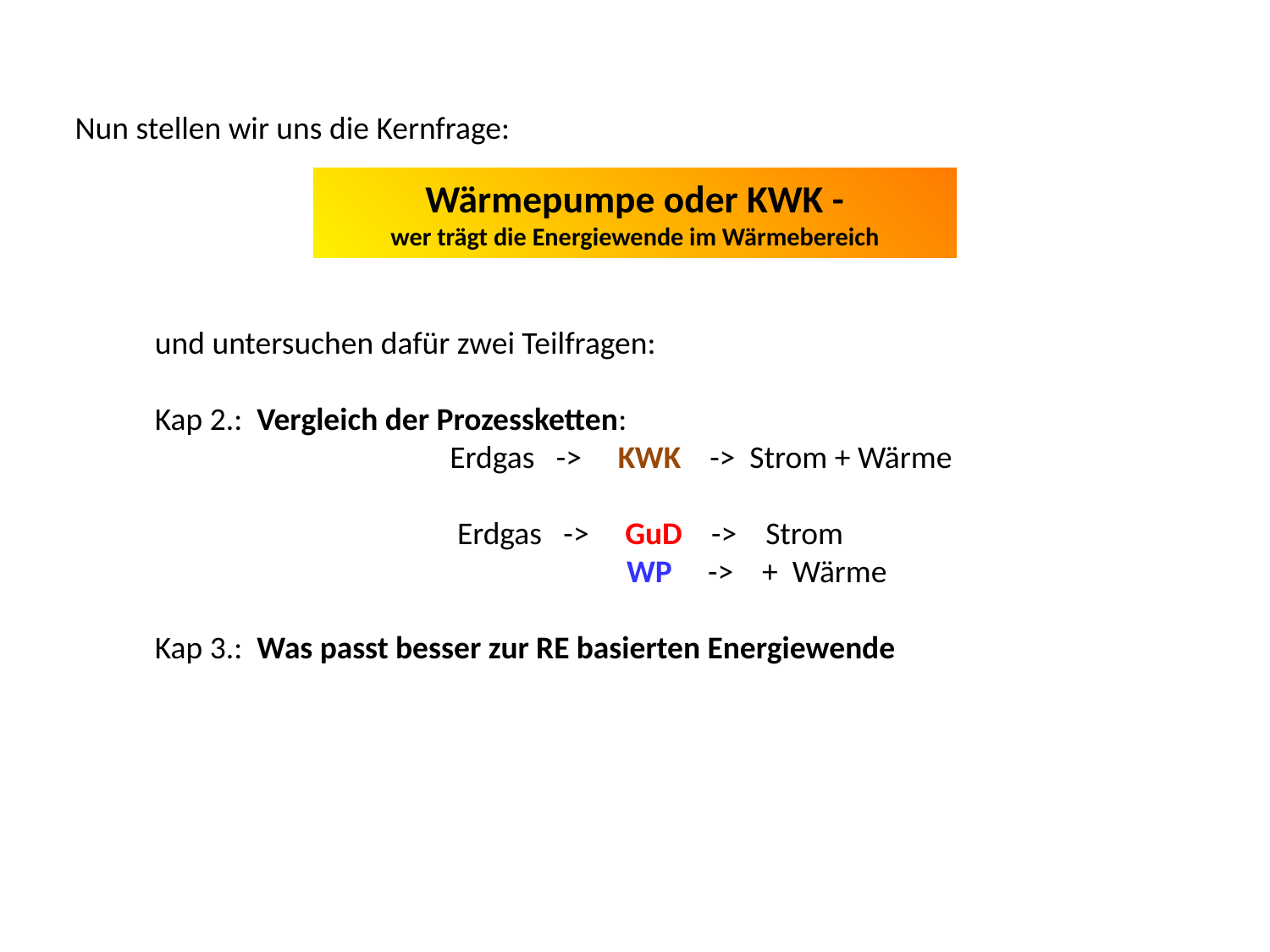

Nun stellen wir uns die Kernfrage:
Wärmepumpe oder KWK -
wer trägt die Energiewende im Wärmebereich
und untersuchen dafür zwei Teilfragen:

Kap 2.:  Vergleich der Prozessketten:
                                         Erdgas   ->     KWK    ->  Strom + Wärme
                                          Erdgas   ->     GuD    ->    Strom
                                                                  WP     ->    +  Wärme

Kap 3.:  Was passt besser zur RE basierten Energiewende